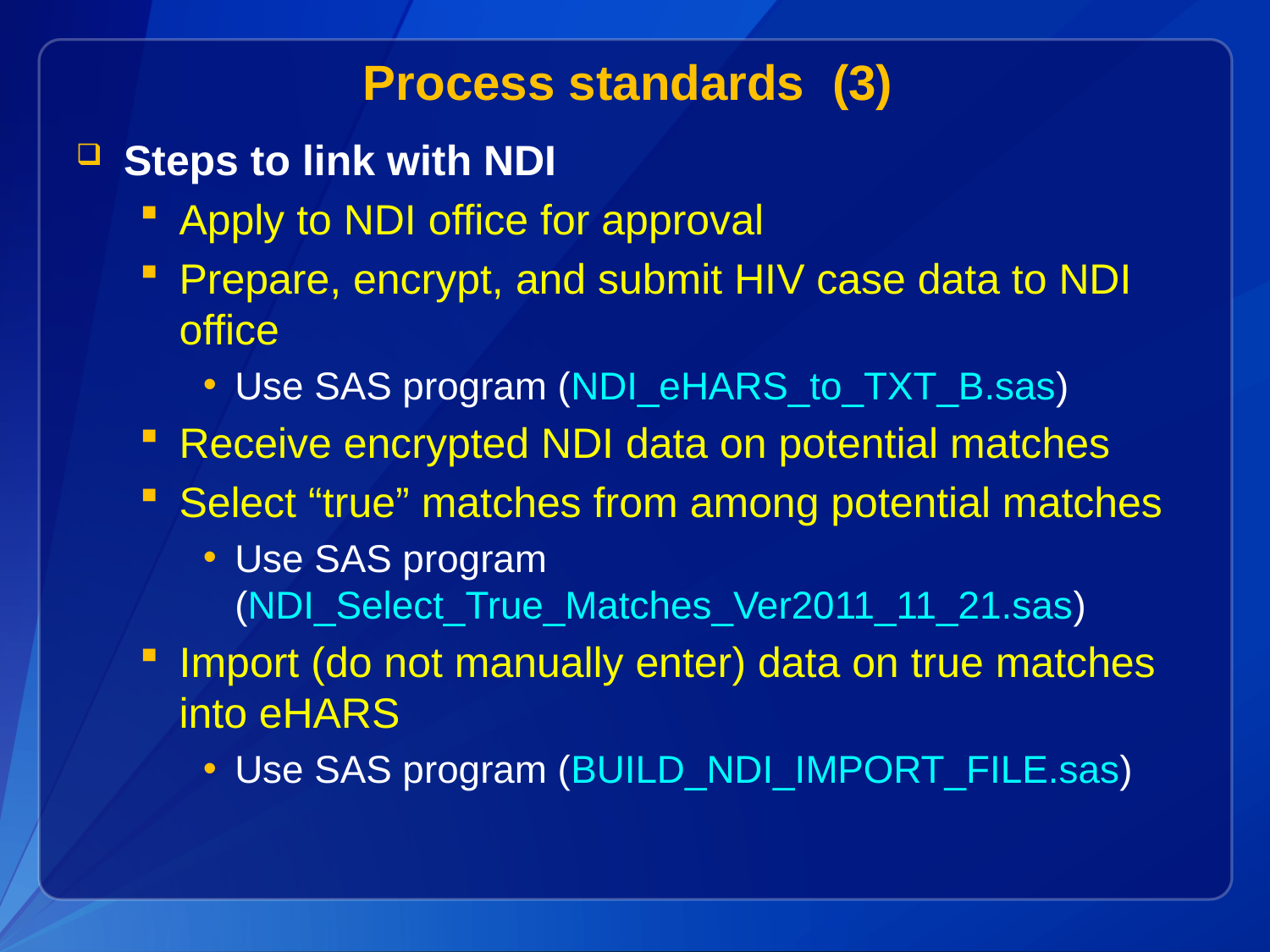

# Process standards  (3)
Steps to link with NDI
Apply to NDI office for approval
Prepare, encrypt, and submit HIV case data to NDI office
Use SAS program (NDI_eHARS_to_TXT_B.sas)
Receive encrypted NDI data on potential matches
Select “true” matches from among potential matches
Use SAS program (NDI_Select_True_Matches_Ver2011_11_21.sas)
Import (do not manually enter) data on true matches into eHARS
Use SAS program (BUILD_NDI_IMPORT_FILE.sas)